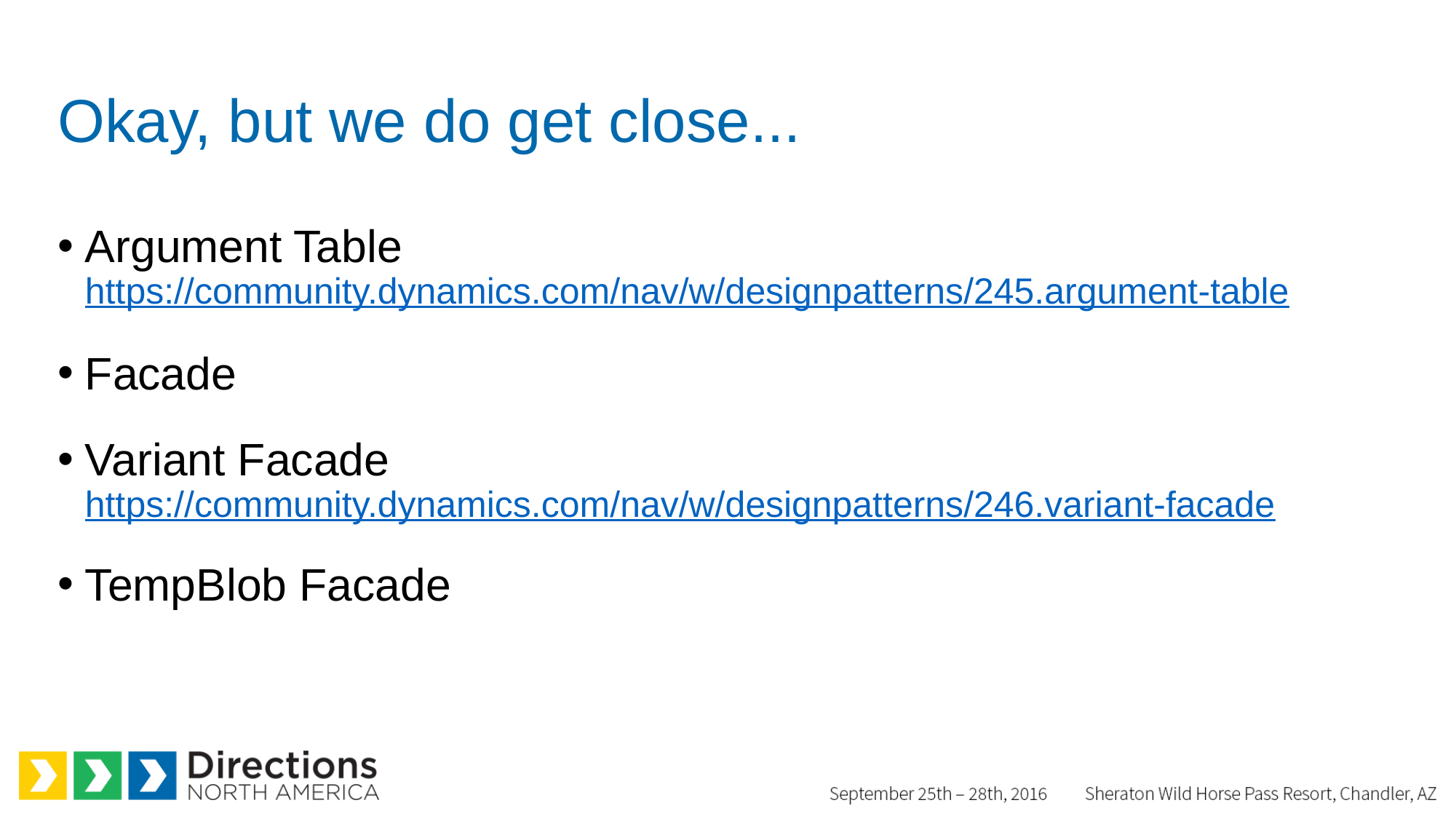

# Okay, but we do get close...
Argument Table
https://community.dynamics.com/nav/w/designpatterns/245.argument-table

Facade

Variant Facade
https://community.dynamics.com/nav/w/designpatterns/246.variant-facade

TempBlob Facade